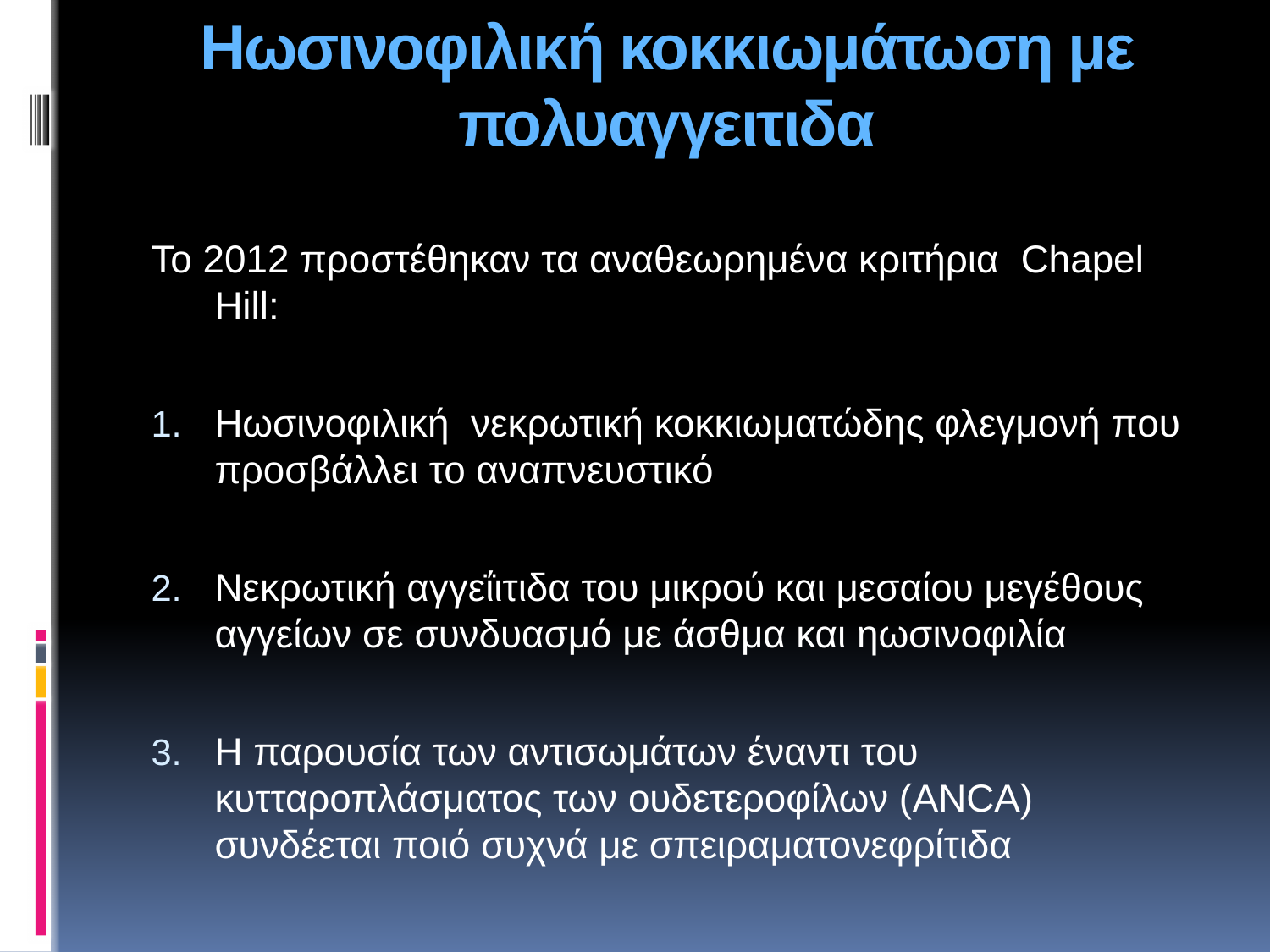

# Ηωσινοφιλική κοκκιωμάτωση με πολυαγγειτιδα
Το 2012 προστέθηκαν τα αναθεωρημένα κριτήρια  Chapel  Hill:

Ηωσινοφιλική  νεκρωτική κοκκιωματώδης φλεγμονή που προσβάλλει το αναπνευστικό

Νεκρωτική αγγεΐιτιδα του μικρού και μεσαίου μεγέθους αγγείων σε συνδυασμό με άσθμα και ηωσινοφιλία

Η παρουσία των αντισωμάτων έναντι του κυτταροπλάσματος των ουδετεροφίλων (ANCA) συνδέεται ποιό συχνά με σπειραματονεφρίτιδα